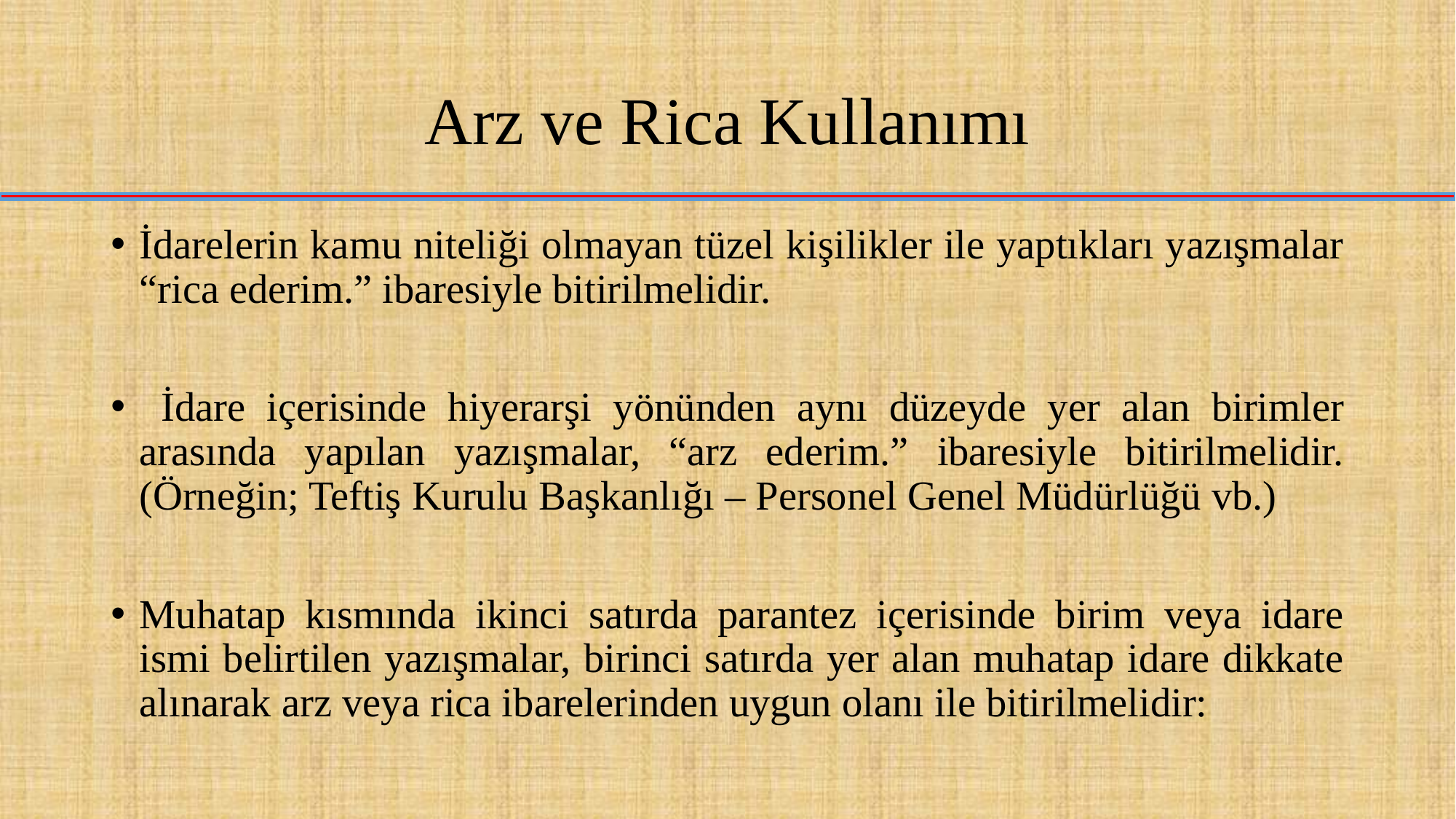

# Arz ve Rica Kullanımı

İdarelerin kamu niteliği olmayan tüzel kişilikler ile yaptıkları yazışmalar “rica ederim.” ibaresiyle bitirilmelidir.

 İdare içerisinde hiyerarşi yönünden aynı düzeyde yer alan birimler arasında yapılan yazışmalar, “arz ederim.” ibaresiyle bitirilmelidir. (Örneğin; Teftiş Kurulu Başkanlığı – Personel Genel Müdürlüğü vb.)

Muhatap kısmında ikinci satırda parantez içerisinde birim veya idare ismi belirtilen yazışmalar, birinci satırda yer alan muhatap idare dikkate alınarak arz veya rica ibarelerinden uygun olanı ile bitirilmelidir: